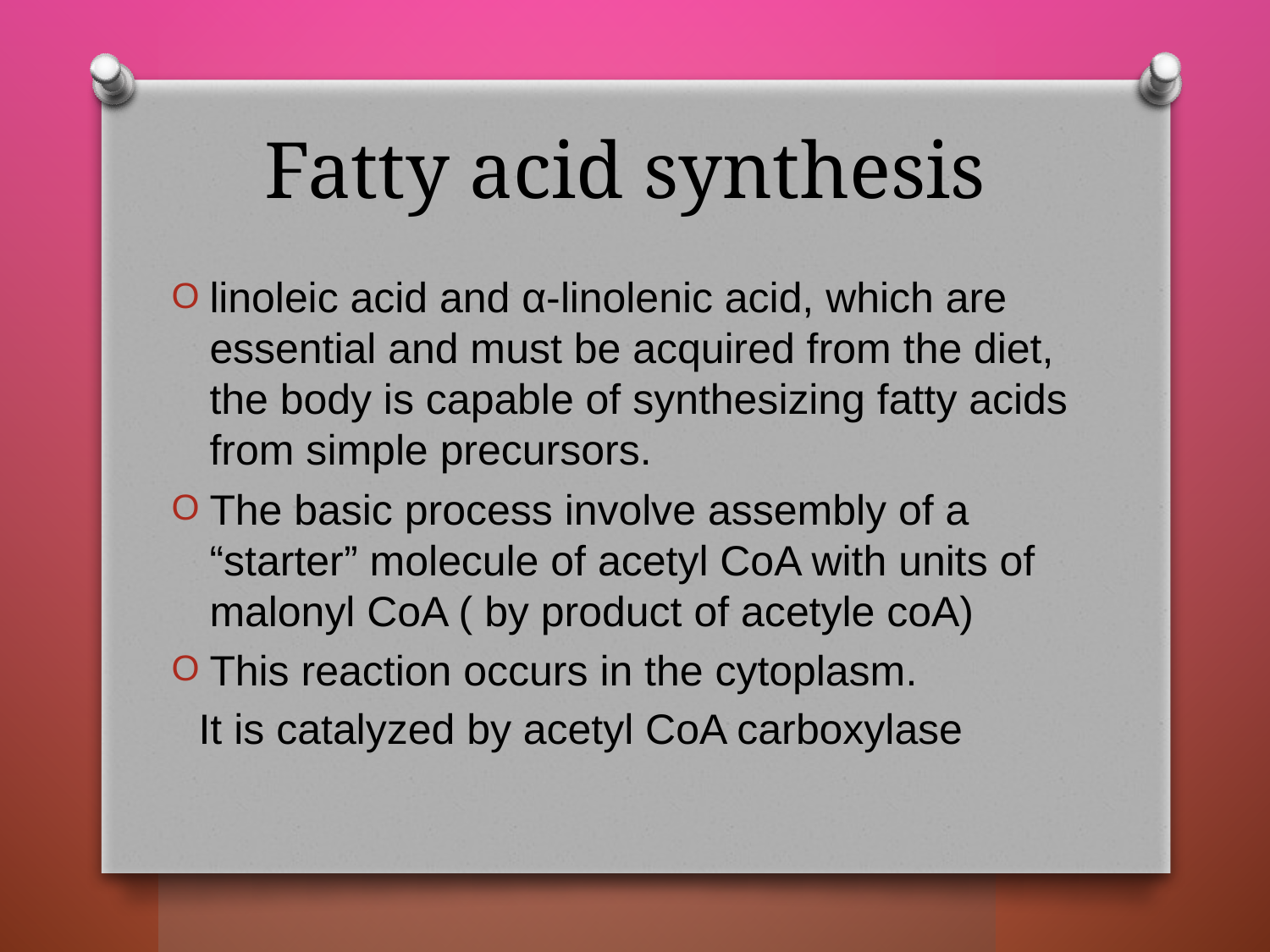

# Fatty acid synthesis
linoleic acid and α-linolenic acid, which are essential and must be acquired from the diet, the body is capable of synthesizing fatty acids from simple precursors.
The basic process involve assembly of a “starter” molecule of acetyl CoA with units of malonyl CoA ( by product of acetyle coA)
This reaction occurs in the cytoplasm.
 It is catalyzed by acetyl CoA carboxylase